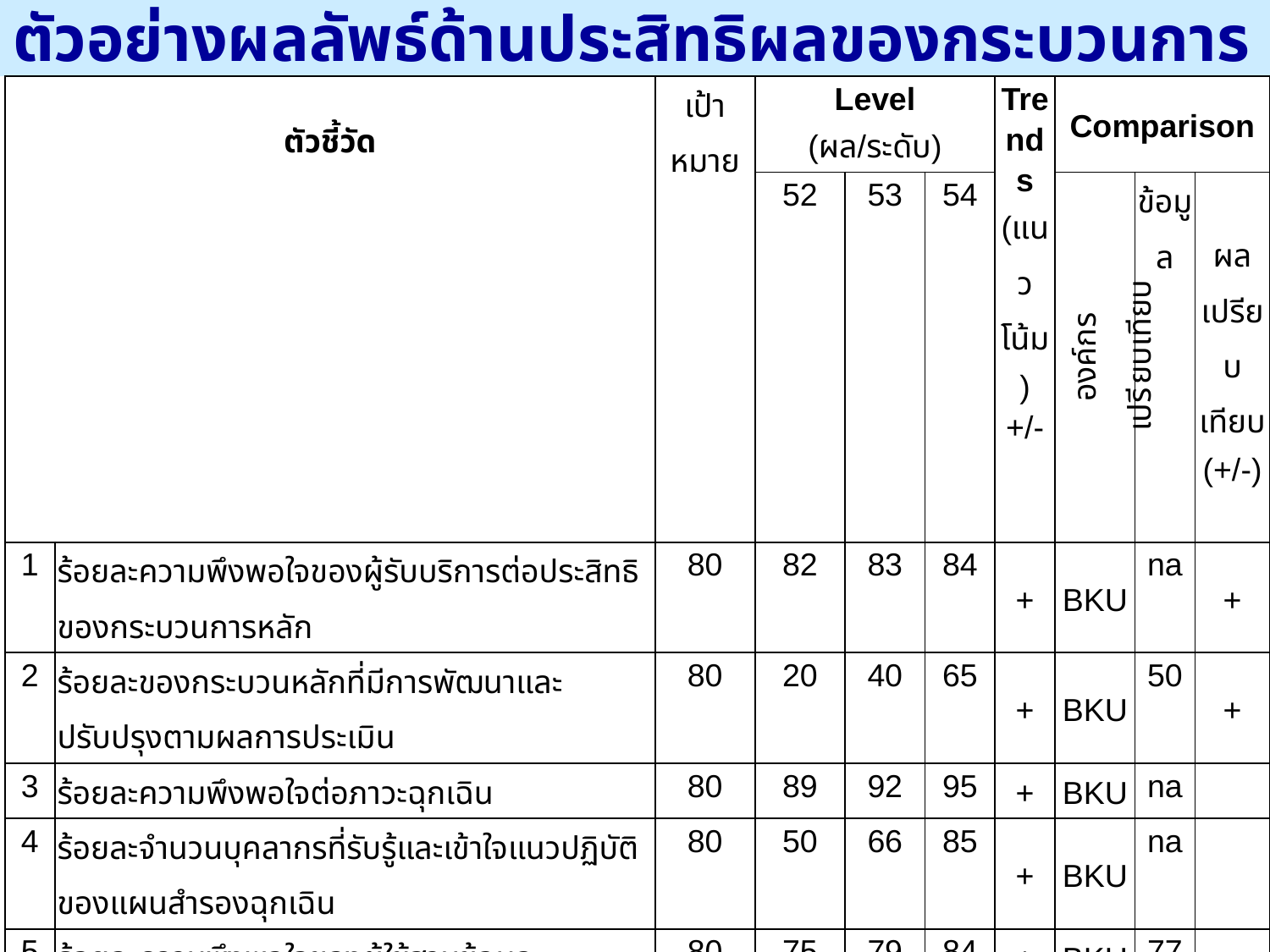

# ตัวอย่างผลลัพธ์ด้านประสิทธิผลของกระบวนการ
| ตัวชี้วัด |  | เป้า หมาย | Level (ผล/ระดับ) |  |  | Trends (แนว โน้ม) +/- | Comparison |  |  |
| --- | --- | --- | --- | --- | --- | --- | --- | --- | --- |
|  |  |  | 52 | 53 | 54 |  | องค์กร เปรียบเทียบ | ข้อมูล | ผล เปรียบ เทียบ (+/-) |
| 1 | ร้อยละความพึงพอใจของผู้รับบริการต่อประสิทธิของกระบวนการหลัก | 80 | 82 | 83 | 84 | + | BKU | na | + |
| 2 | ร้อยละของกระบวนหลักที่มีการพัฒนาและปรับปรุงตามผลการประเมิน | 80 | 20 | 40 | 65 | + | BKU | 50 | + |
| 3 | ร้อยละความพึงพอใจต่อภาวะฉุกเฉิน | 80 | 89 | 92 | 95 | + | BKU | na |  |
| 4 | ร้อยละจำนวนบุคลากรที่รับรู้และเข้าใจแนวปฏิบัติของแผนสำรองฉุกเฉิน | 80 | 50 | 66 | 85 | + | BKU | na |  |
| 5 | ร้อยละความพึงพอใจของผู้ใช้ฐานข้อมูล | 80 | 75 | 79 | 84 | + | BKU | 77 |  |
| 6 | ร้อยละงบประมาณที่ประหยัดได้ | 15% | 5% | 7% | 9% | + | BKU | 8.5 |  |
| 7 | การลดต้นทุนค่าใช้จ่าย |  |  |  |  |  |  |  |  |
|  | ค่าไฟ | 10% | 1.8 | 2.4 | 3.8 | + | BKU | na |  |
|  | ค่าน้ำและสาธารณูปโภค | 10% | 1.3 | 2.7 | 3.1 | + | BKU | na |  |
|  | ค่าปฏิบัติงานนอกเวลาปฏิบัติราชการ | 10% | 2.2 | 3.6 | 4.8 | + | BKU | na |  |
| 8 | ประสิทธิภาพของกระบวนการหลัก |  |  |  |  |  |  |  |  |
|  | ความเชื่อมั่นของประสิทธิภาพการจัดการข้อร้องเรียน | 4.00 | 4.11 | 4.13 | 4.20 | + | BKU | na |  |